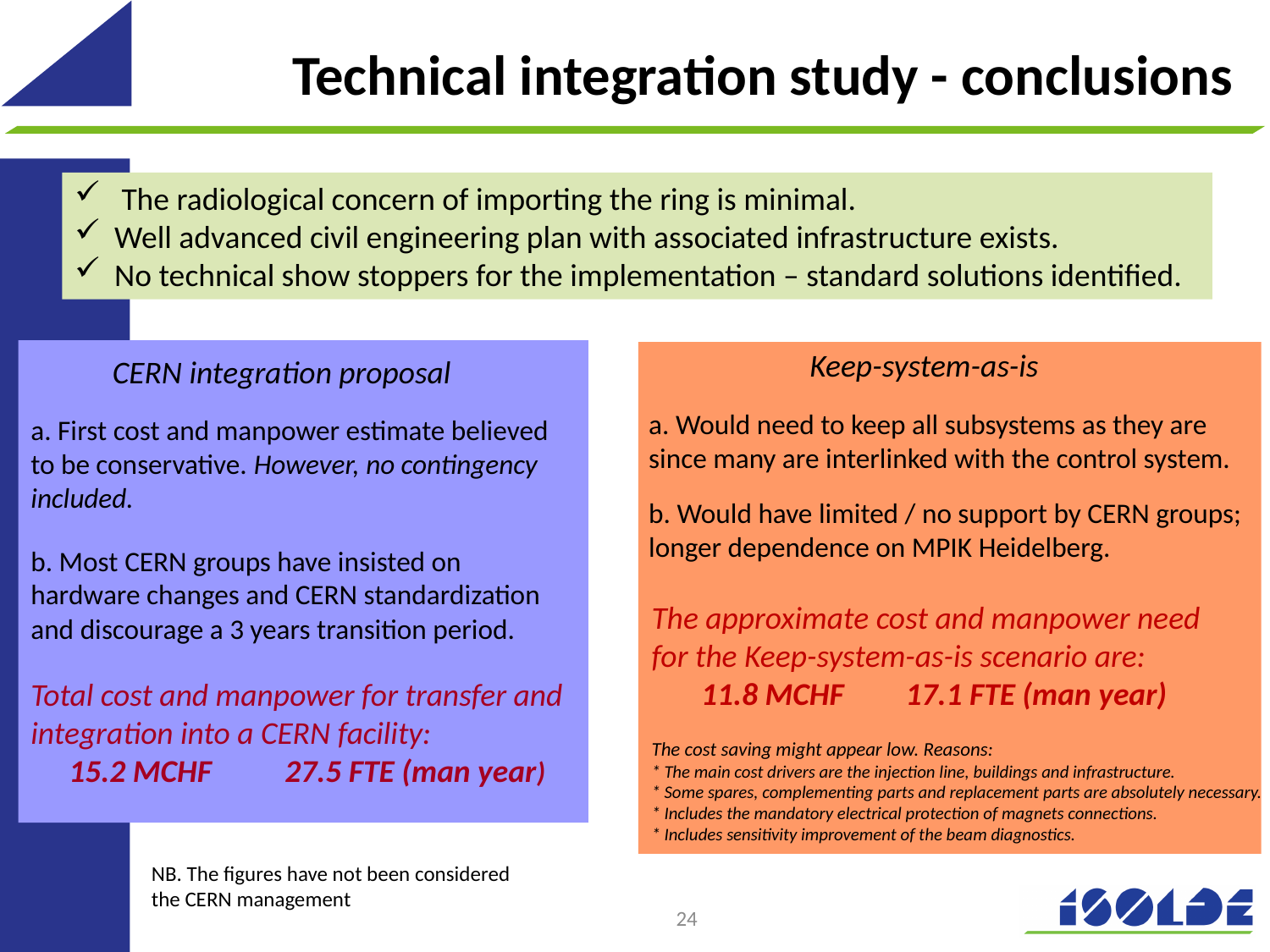

Technical integration study - conclusions
 The radiological concern of importing the ring is minimal.
Well advanced civil engineering plan with associated infrastructure exists.
No technical show stoppers for the implementation – standard solutions identified.
Keep-system-as-is

a. Would need to keep all subsystems as they are since many are interlinked with the control system.
b. Would have limited / no support by CERN groups; longer dependence on MPIK Heidelberg.
The approximate cost and manpower need
for the Keep-system-as-is scenario are:
         11.8 MCHF   	17.1 FTE (man year)

The cost saving might appear low. Reasons:
* The main cost drivers are the injection line, buildings and infrastructure.
* Some spares, complementing parts and replacement parts are absolutely necessary.
* Includes the mandatory electrical protection of magnets connections.
* Includes sensitivity improvement of the beam diagnostics.

CERN integration proposal
a. First cost and manpower estimate believed to be conservative. However, no contingency included.

b. Most CERN groups have insisted on hardware changes and CERN standardization and discourage a 3 years transition period.

Total cost and manpower for transfer and integration into a CERN facility:
      15.2 MCHF	27.5 FTE (man year)
NB. The figures have not been considered the CERN management
24